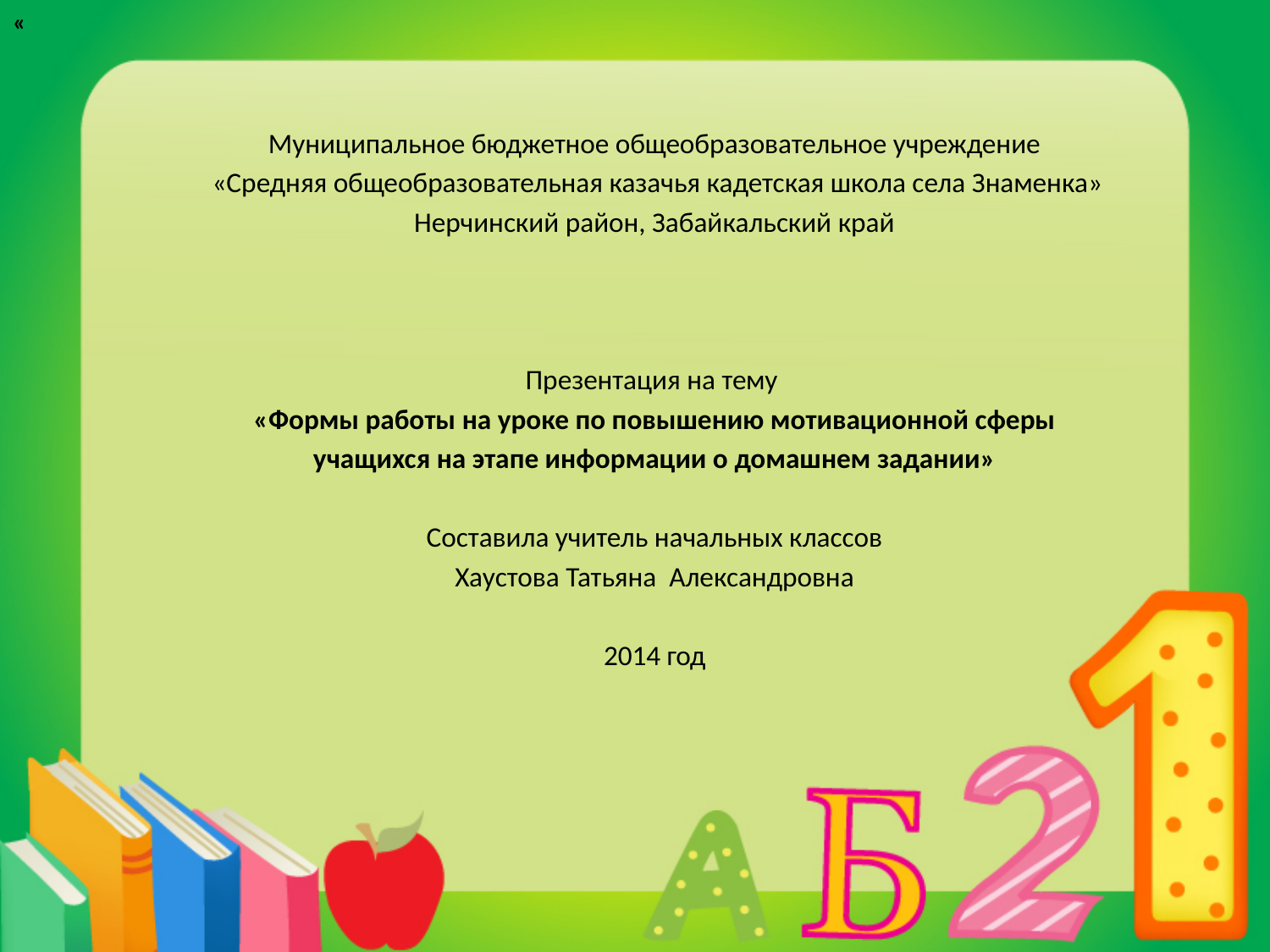

«
Муниципальное бюджетное общеобразовательное учреждение
 «Средняя общеобразовательная казачья кадетская школа села Знаменка»
Нерчинский район, Забайкальский край

Презентация на тему
«Формы работы на уроке по повышению мотивационной сферы
учащихся на этапе информации о домашнем задании»

Составила учитель начальных классов
Хаустова Татьяна  Александровна

2014 год